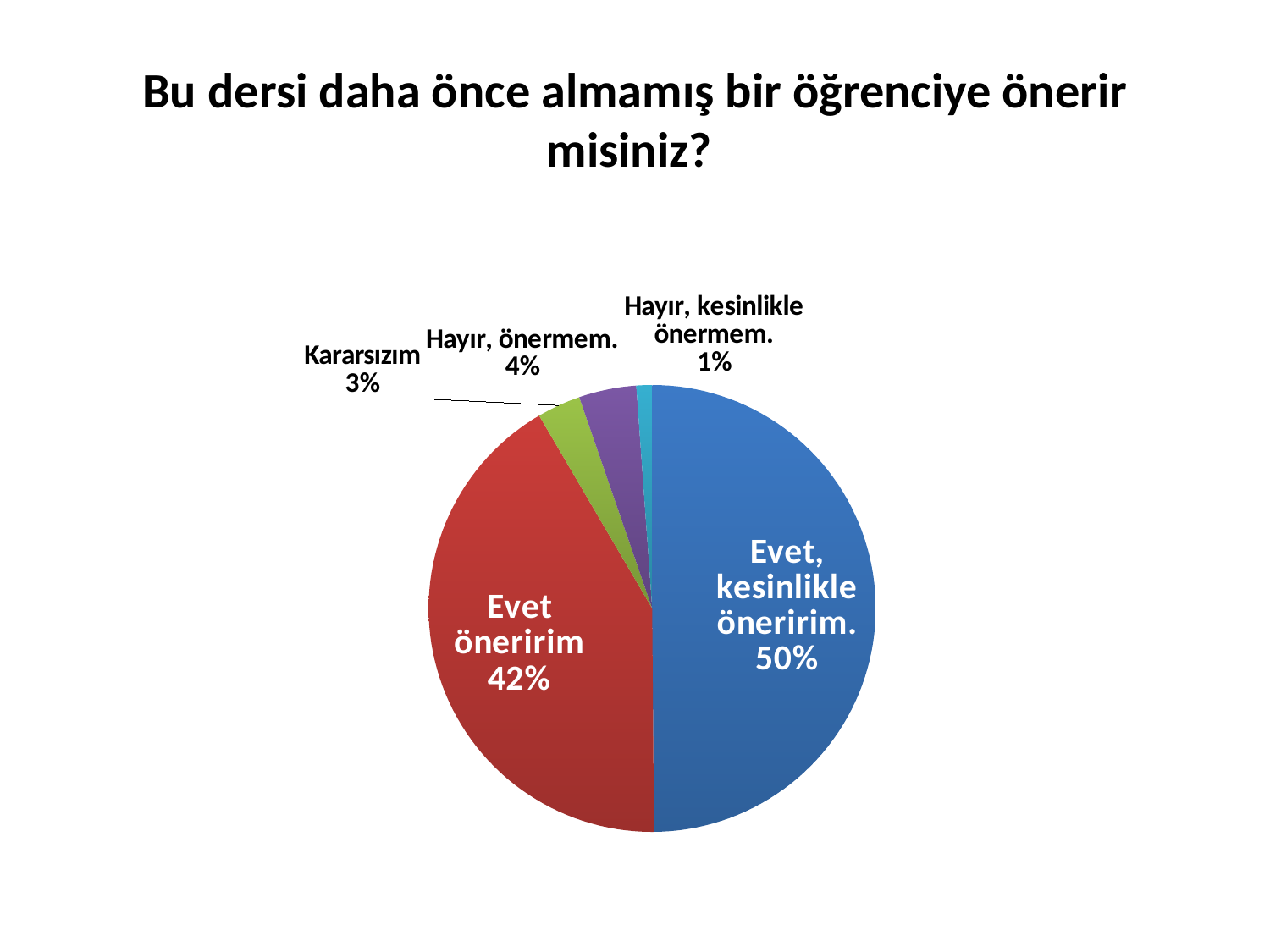

# Bu dersi daha önce almamış bir öğrenciye önerir misiniz?

### Chart

| Category |  |
|---|---|
| Evet, kesinlikle öneririm. | 49.87405541561713 |
| Evet öneririm | 41.68765743073048 |
| Kararsızım | 3.1486146095717884 |
| Hayır, önermem. | 4.156171284634761 |
| Hayır, kesinlikle önermem. | 1.1335012594458438 |